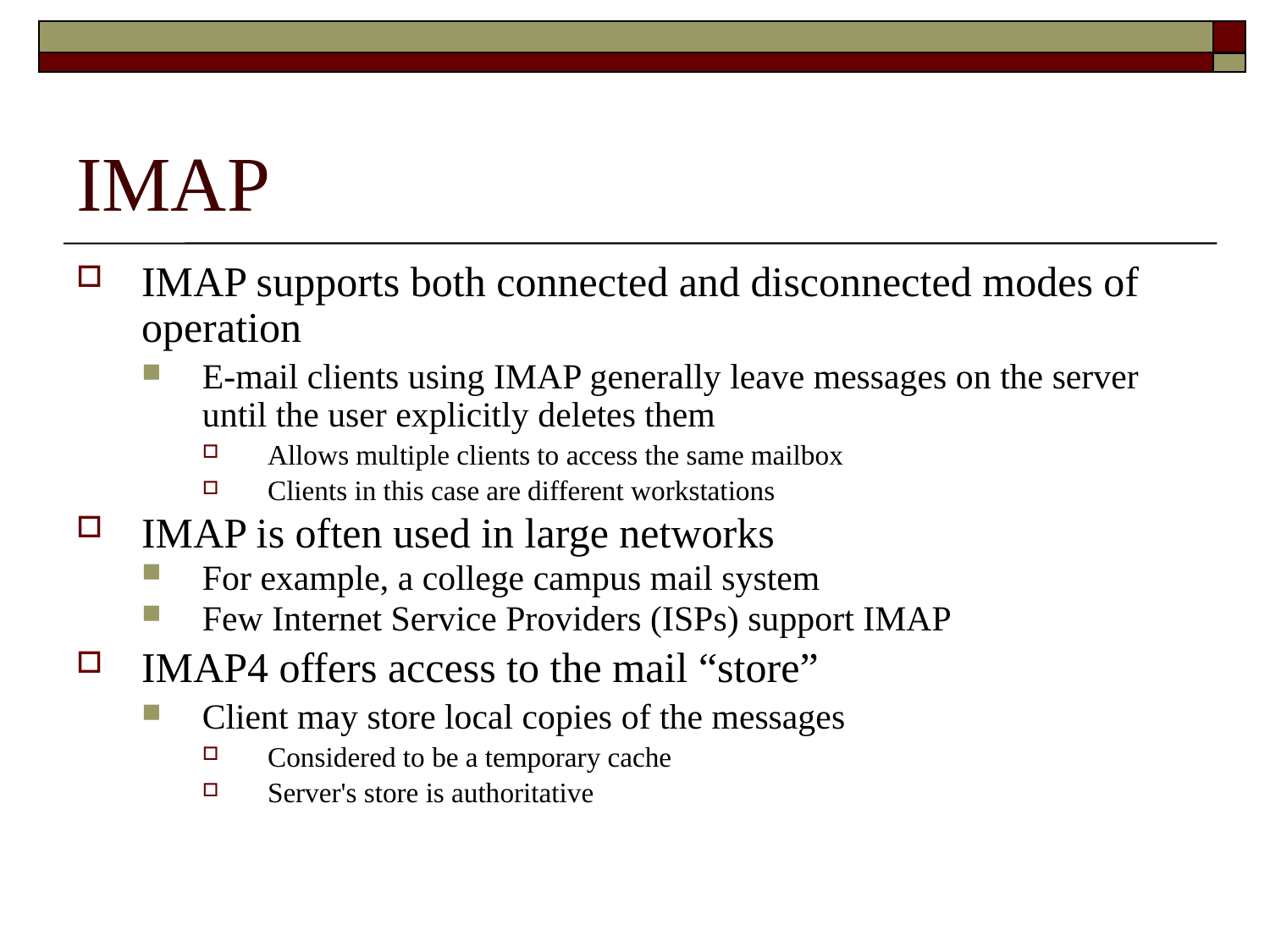

# IMAP
IMAP supports both connected and disconnected modes of operation
E-mail clients using IMAP generally leave messages on the server until the user explicitly deletes them
Allows multiple clients to access the same mailbox
Clients in this case are different workstations
IMAP is often used in large networks
For example, a college campus mail system
Few Internet Service Providers (ISPs) support IMAP
IMAP4 offers access to the mail “store”
Client may store local copies of the messages
Considered to be a temporary cache
Server's store is authoritative